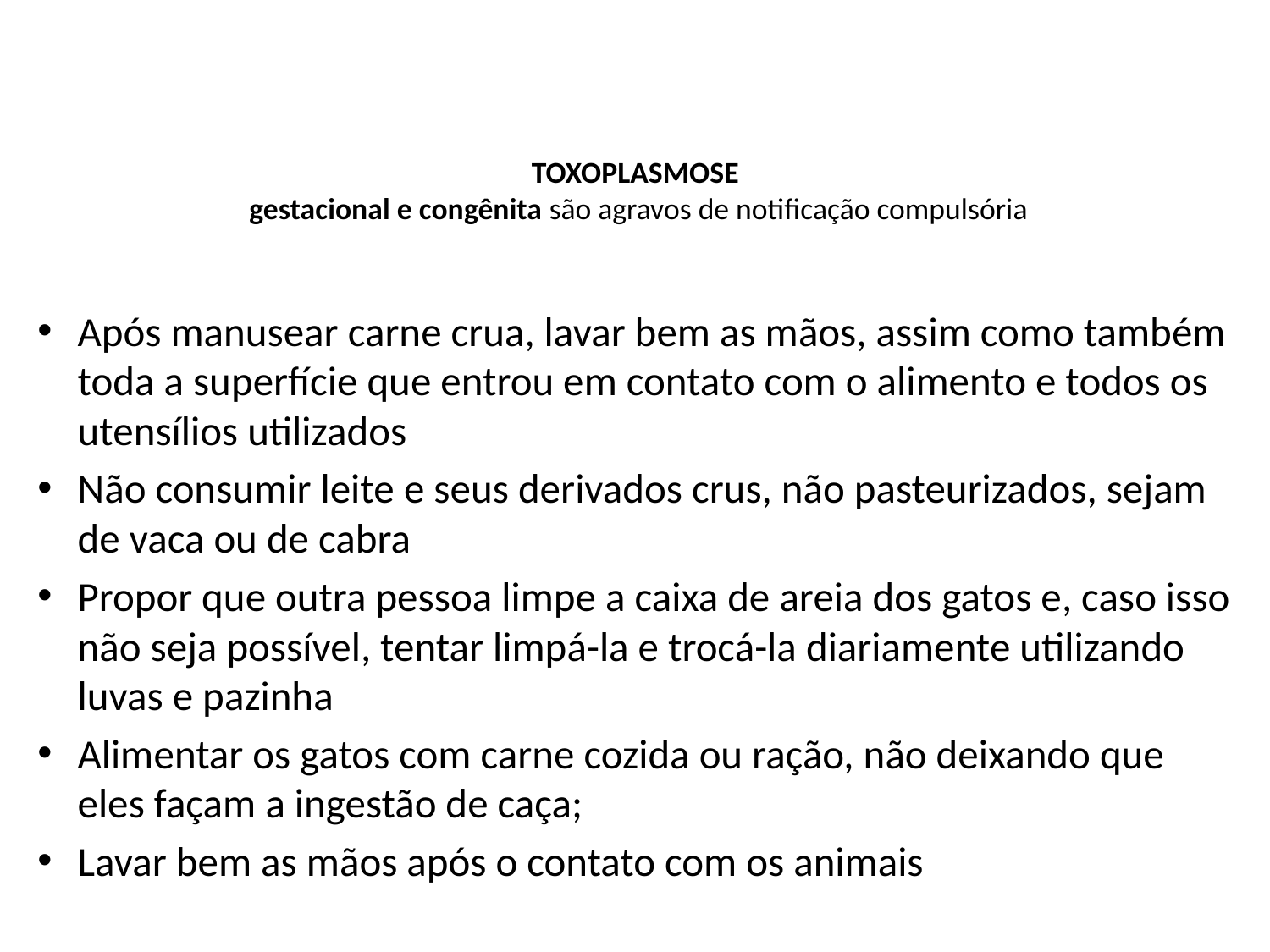

# TOXOPLASMOSE gestacional e congênita são agravos de notificação compulsória

Após manusear carne crua, lavar bem as mãos, assim como também toda a superfície que entrou em contato com o alimento e todos os utensílios utilizados
Não consumir leite e seus derivados crus, não pasteurizados, sejam de vaca ou de cabra
Propor que outra pessoa limpe a caixa de areia dos gatos e, caso isso não seja possível, tentar limpá-la e trocá-la diariamente utilizando luvas e pazinha
Alimentar os gatos com carne cozida ou ração, não deixando que eles façam a ingestão de caça;
Lavar bem as mãos após o contato com os animais